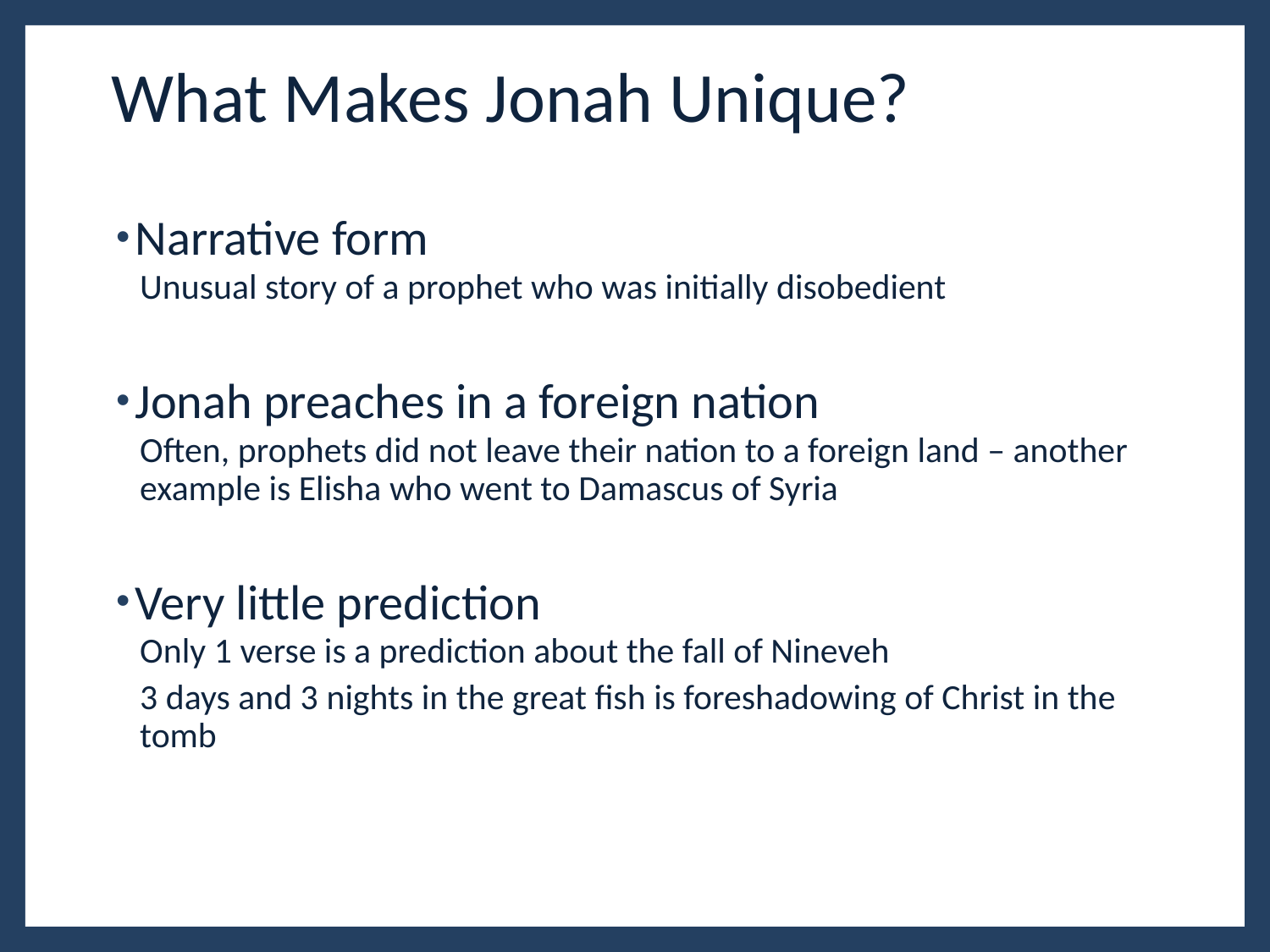

# What Makes Jonah Unique?

Narrative form
Unusual story of a prophet who was initially disobedient

Jonah preaches in a foreign nation
Often, prophets did not leave their nation to a foreign land – another example is Elisha who went to Damascus of Syria

Very little prediction
Only 1 verse is a prediction about the fall of Nineveh
3 days and 3 nights in the great fish is foreshadowing of Christ in the tomb